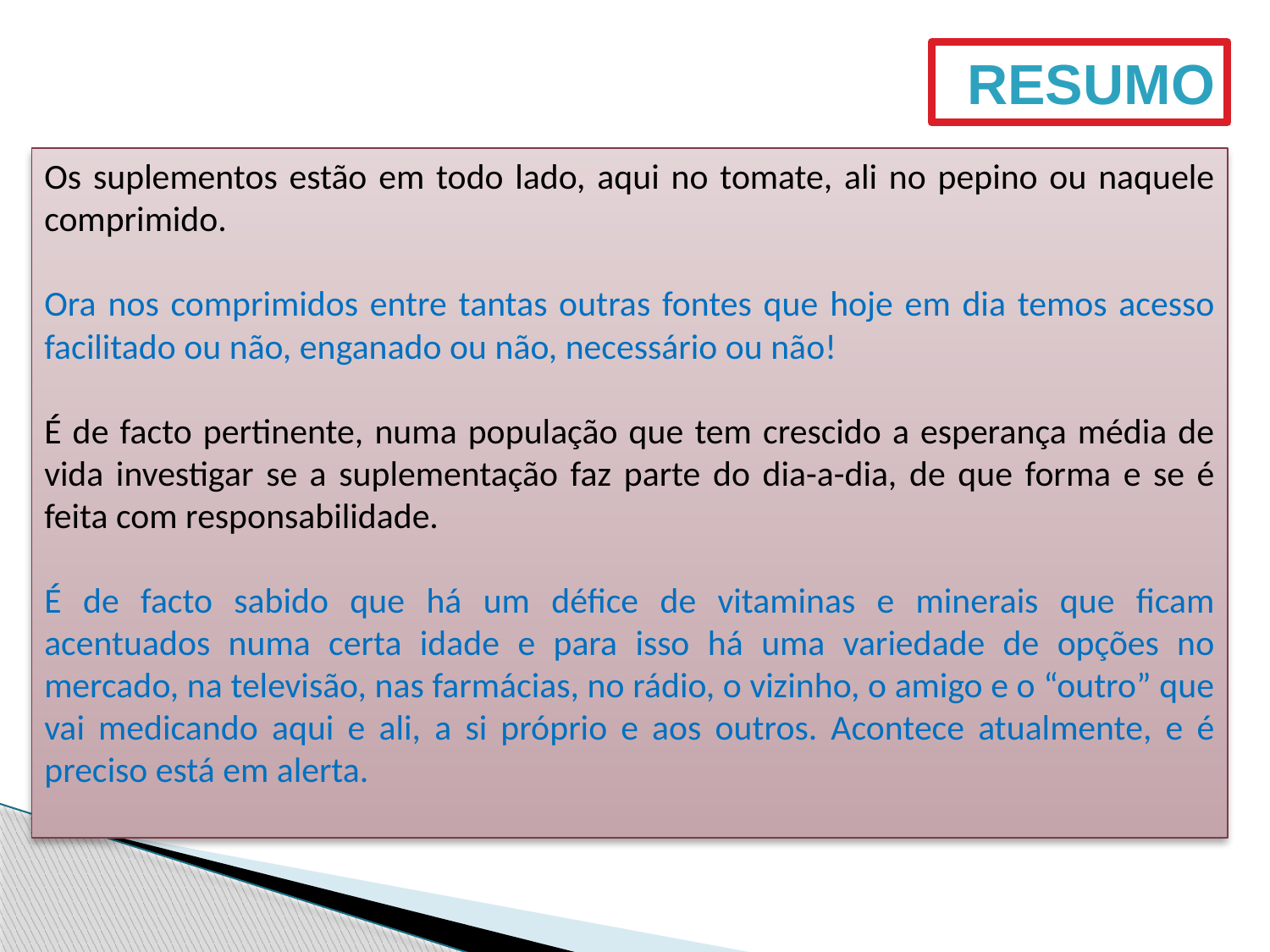

Resumo
Os suplementos estão em todo lado, aqui no tomate, ali no pepino ou naquele comprimido.

Ora nos comprimidos entre tantas outras fontes que hoje em dia temos acesso facilitado ou não, enganado ou não, necessário ou não!

É de facto pertinente, numa população que tem crescido a esperança média de vida investigar se a suplementação faz parte do dia-a-dia, de que forma e se é feita com responsabilidade.

É de facto sabido que há um défice de vitaminas e minerais que ficam acentuados numa certa idade e para isso há uma variedade de opções no mercado, na televisão, nas farmácias, no rádio, o vizinho, o amigo e o “outro” que vai medicando aqui e ali, a si próprio e aos outros. Acontece atualmente, e é preciso está em alerta.